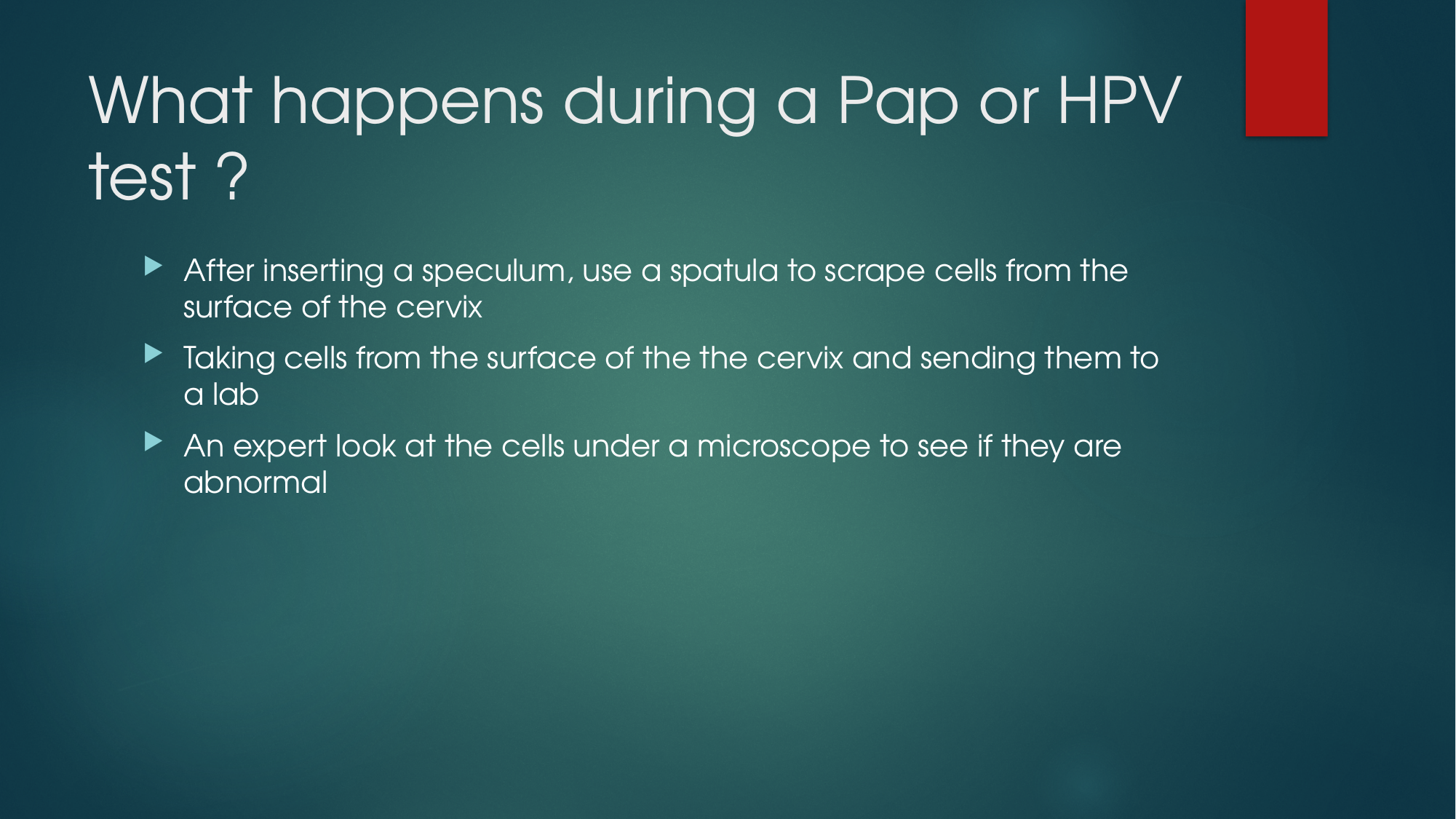

# What happens during a Pap or HPV test ?
After inserting a speculum, use a spatula to scrape cells from the surface of the cervix
Taking cells from the surface of the the cervix and sending them to a lab
An expert look at the cells under a microscope to see if they are abnormal